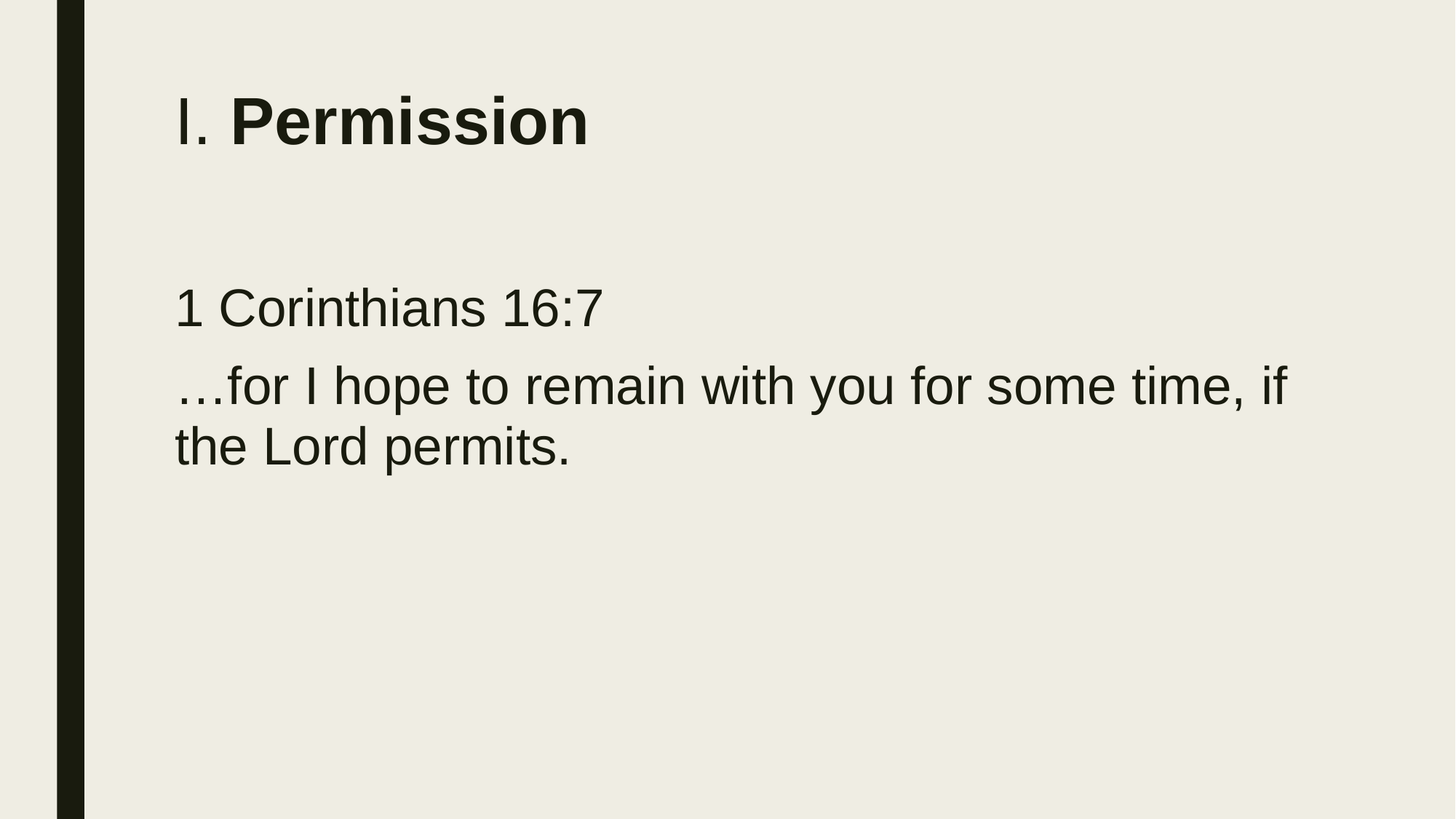

# I. Permission
1 Corinthians 16:7
…for I hope to remain with you for some time, if the Lord permits.